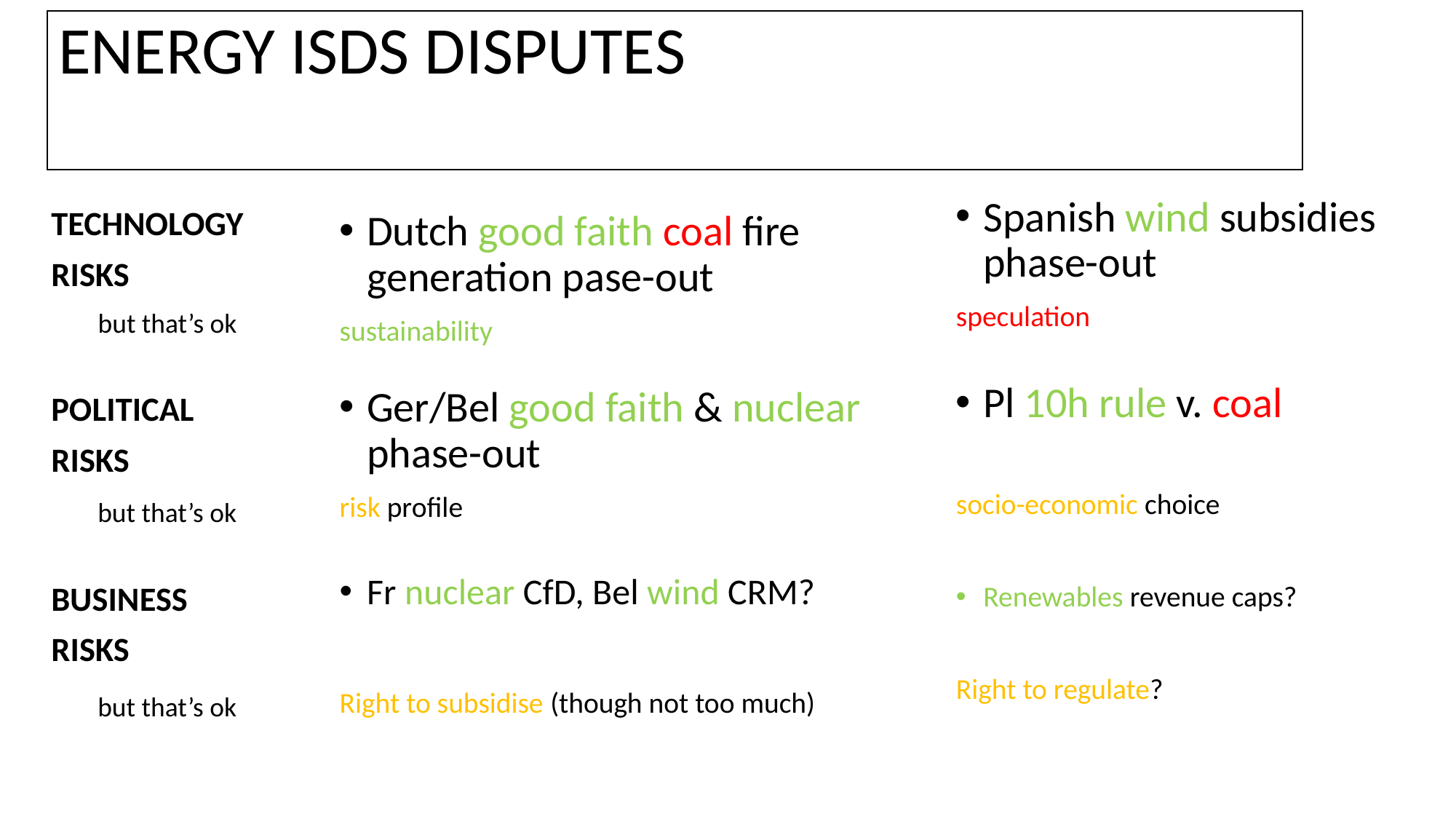

ENERGY ISDS DISPUTES
Spanish wind subsidies phase-out
speculation

Pl 10h rule v. coal

socio-economic choice

Renewables revenue caps?

Right to regulate?
TECHNOLOGY
RISKS
Dutch good faith coal fire generation pase-out
sustainability

Ger/Bel good faith & nuclear phase-out
risk profile

Fr nuclear CfD, Bel wind CRM?

Right to subsidise (though not too much)
but that’s ok
POLITICAL
RISKS
but that’s ok
BUSINESS
RISKS
but that’s ok